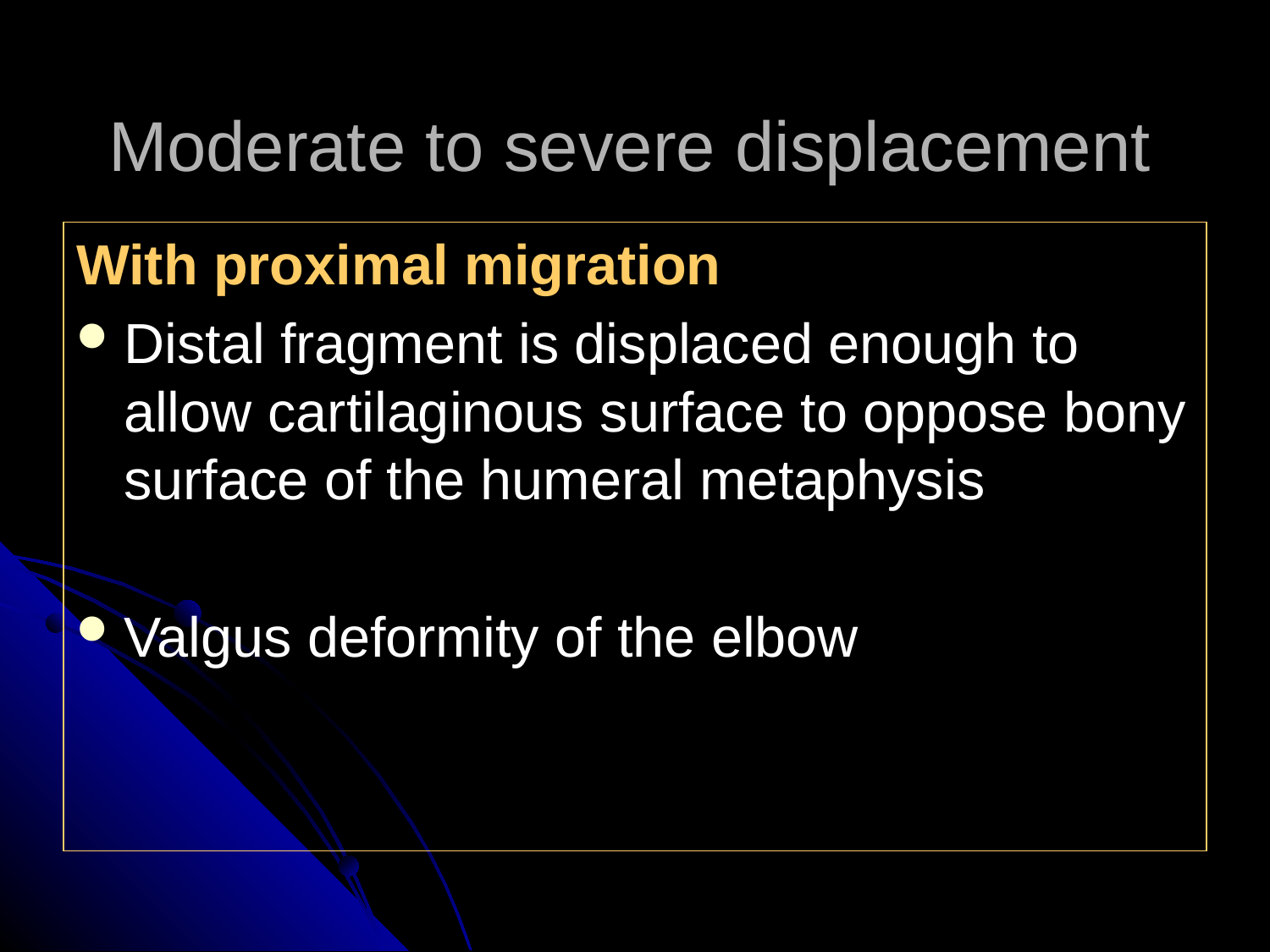

# Moderate to severe displacement
With proximal migration
Distal fragment is displaced enough to allow cartilaginous surface to oppose bony surface of the humeral metaphysis

Valgus deformity of the elbow